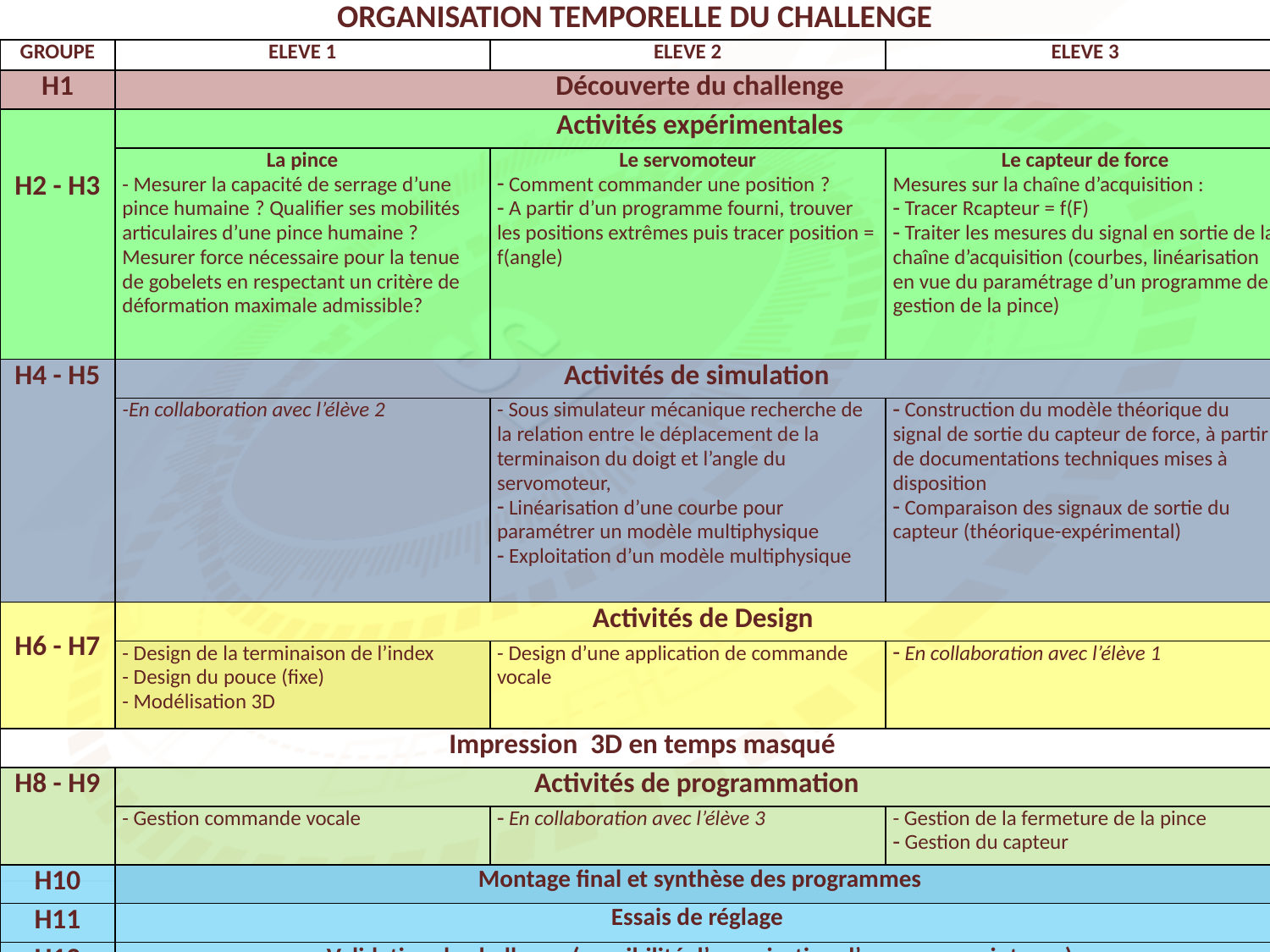

ORGANISATION TEMPORELLE DU CHALLENGE
| GROUPE | ELEVE 1 | ELEVE 2 | ELEVE 3 |
| --- | --- | --- | --- |
| H1 | Découverte du challenge |  |  |
| H2 - H3 | Activités expérimentales |  |  |
|  | La pince - Mesurer la capacité de serrage d’une pince humaine ? Qualifier ses mobilités articulaires d’une pince humaine ? Mesurer force nécessaire pour la tenue de gobelets en respectant un critère de déformation maximale admissible? | Le servomoteur Comment commander une position ? A partir d’un programme fourni, trouver les positions extrêmes puis tracer position = f(angle) | Le capteur de force Mesures sur la chaîne d’acquisition : Tracer Rcapteur = f(F) Traiter les mesures du signal en sortie de la chaîne d’acquisition (courbes, linéarisation en vue du paramétrage d’un programme de gestion de la pince) |
| H4 - H5 | Activités de simulation |  |  |
|  | -En collaboration avec l’élève 2 | - Sous simulateur mécanique recherche de la relation entre le déplacement de la terminaison du doigt et l’angle du servomoteur, Linéarisation d’une courbe pour paramétrer un modèle multiphysique Exploitation d’un modèle multiphysique | Construction du modèle théorique du signal de sortie du capteur de force, à partir de documentations techniques mises à disposition Comparaison des signaux de sortie du capteur (théorique-expérimental) |
| H6 - H7 | Activités de Design |  |  |
|  | - Design de la terminaison de l’index - Design du pouce (fixe) - Modélisation 3D | - Design d’une application de commande vocale | En collaboration avec l’élève 1 |
| Impression 3D en temps masqué |  |  |  |
| H8 - H9 | Activités de programmation |  |  |
|  | - Gestion commande vocale | En collaboration avec l’élève 3 | - Gestion de la fermeture de la pince Gestion du capteur |
| H10 | Montage final et synthèse des programmes |  |  |
| H11 | Essais de réglage |  |  |
| H12 | Validation du challenge (possibilité d’organisation d’un concours interne) |  |  |